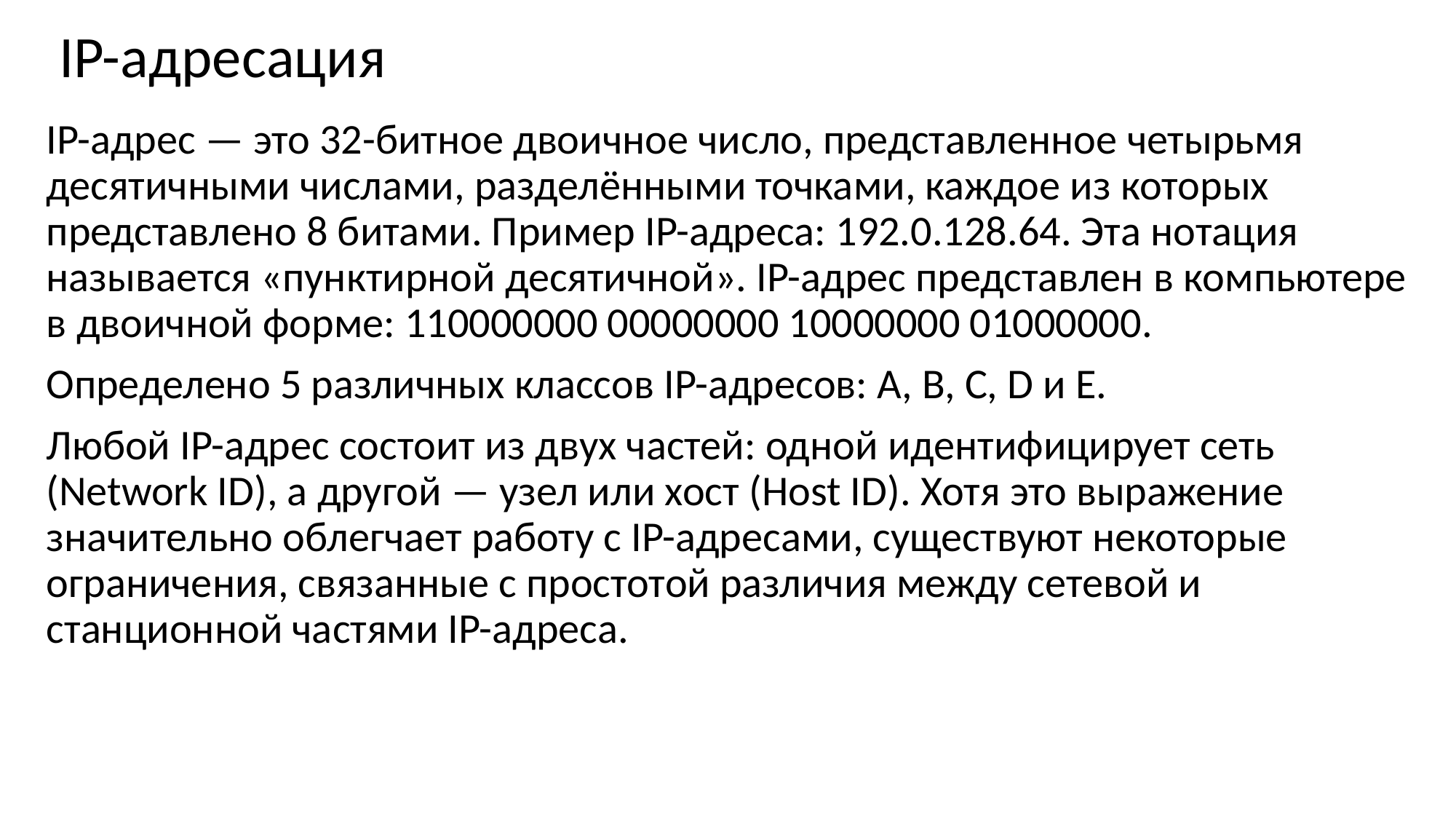

# IP-адресация
IP-адрес — это 32-битное двоичное число, представленное четырьмя десятичными числами, разделёнными точками, каждое из которых представлено 8 битами. Пример IP-адреса: 192.0.128.64. Эта нотация называется «пунктирной десятичной». IP-адрес представлен в компьютере в двоичной форме: 110000000 00000000 10000000 01000000.
Определено 5 различных классов IP-адресов: A, B, C, D и E.
Любой IP-адрес состоит из двух частей: одной идентифицирует сеть (Network ID), а другой — узел или хост (Host ID). Хотя это выражение значительно облегчает работу с IP-адресами, существуют некоторые ограничения, связанные с простотой различия между сетевой и станционной частями IP-адреса.